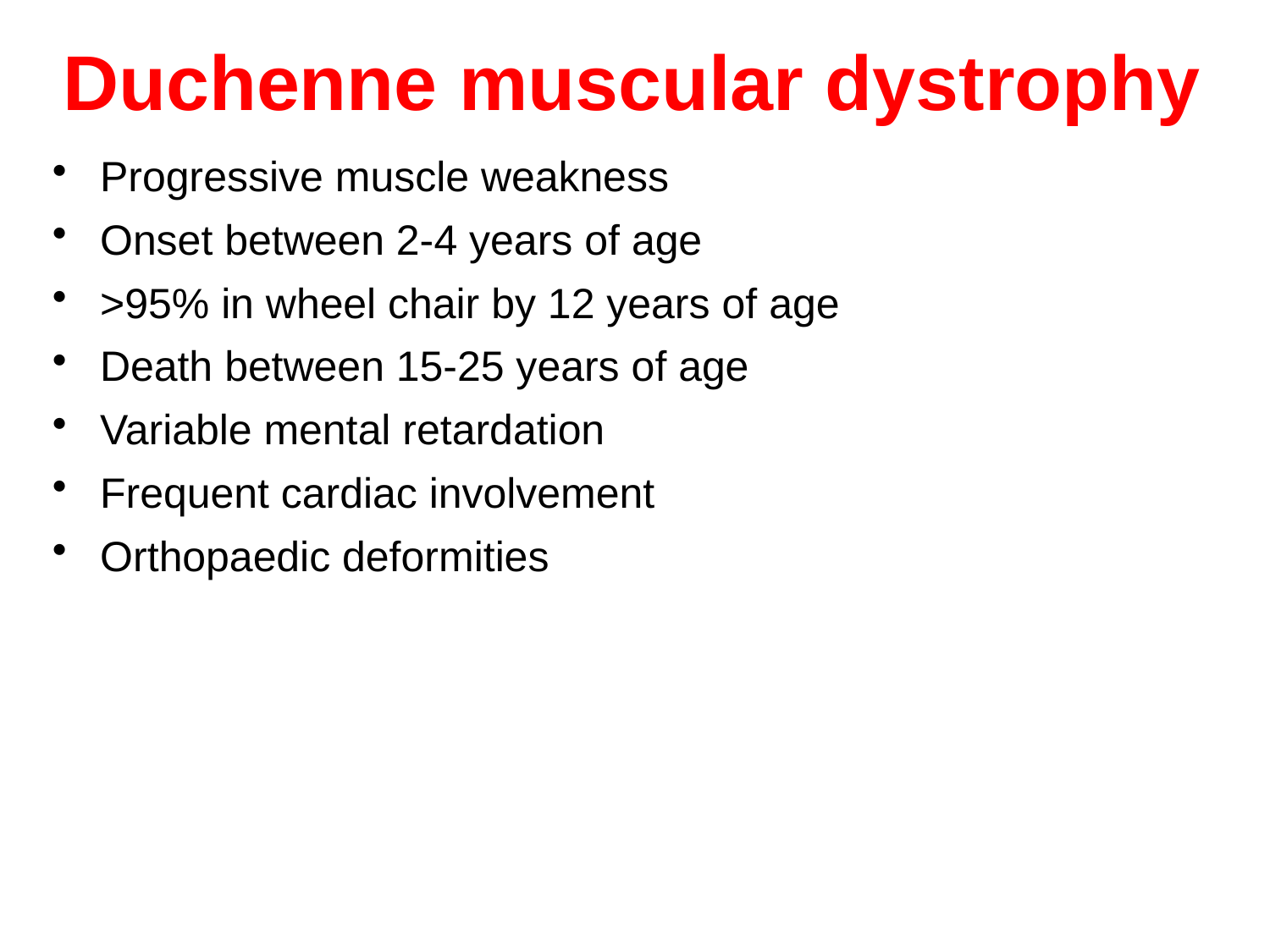

# Duchenne muscular dystrophy
Progressive muscle weakness
Onset between 2-4 years of age
>95% in wheel chair by 12 years of age
Death between 15-25 years of age
Variable mental retardation
Frequent cardiac involvement
Orthopaedic deformities